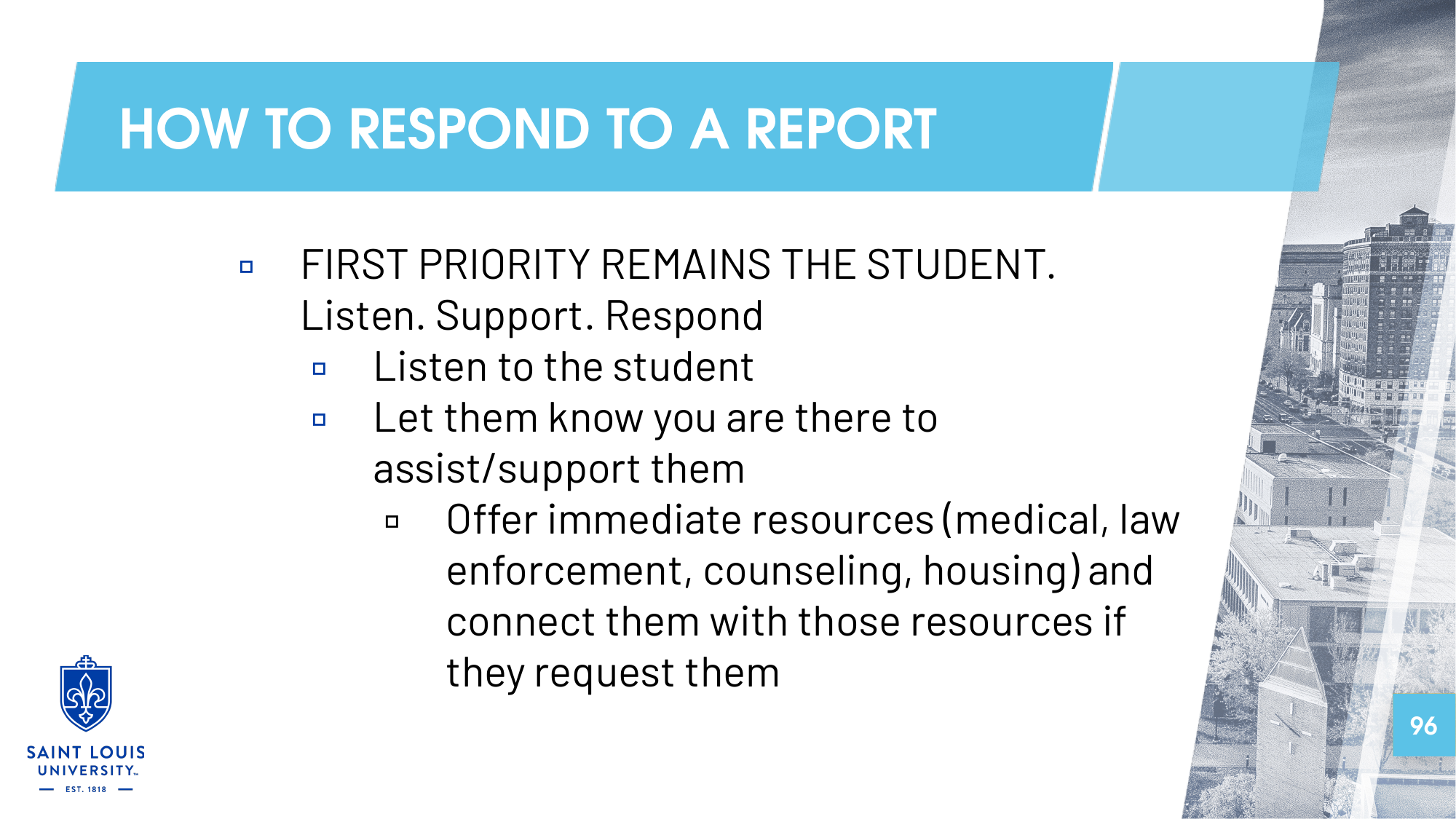

# HOW TO RESPOND TO A REPORT
FIRST PRIORITY REMAINS THE STUDENT. Listen. Support. Respond
Listen to the student
Let them know you are there to assist/support them
Offer immediate resources (medical, law enforcement, counseling, housing) and connect them with those resources if they request them

96